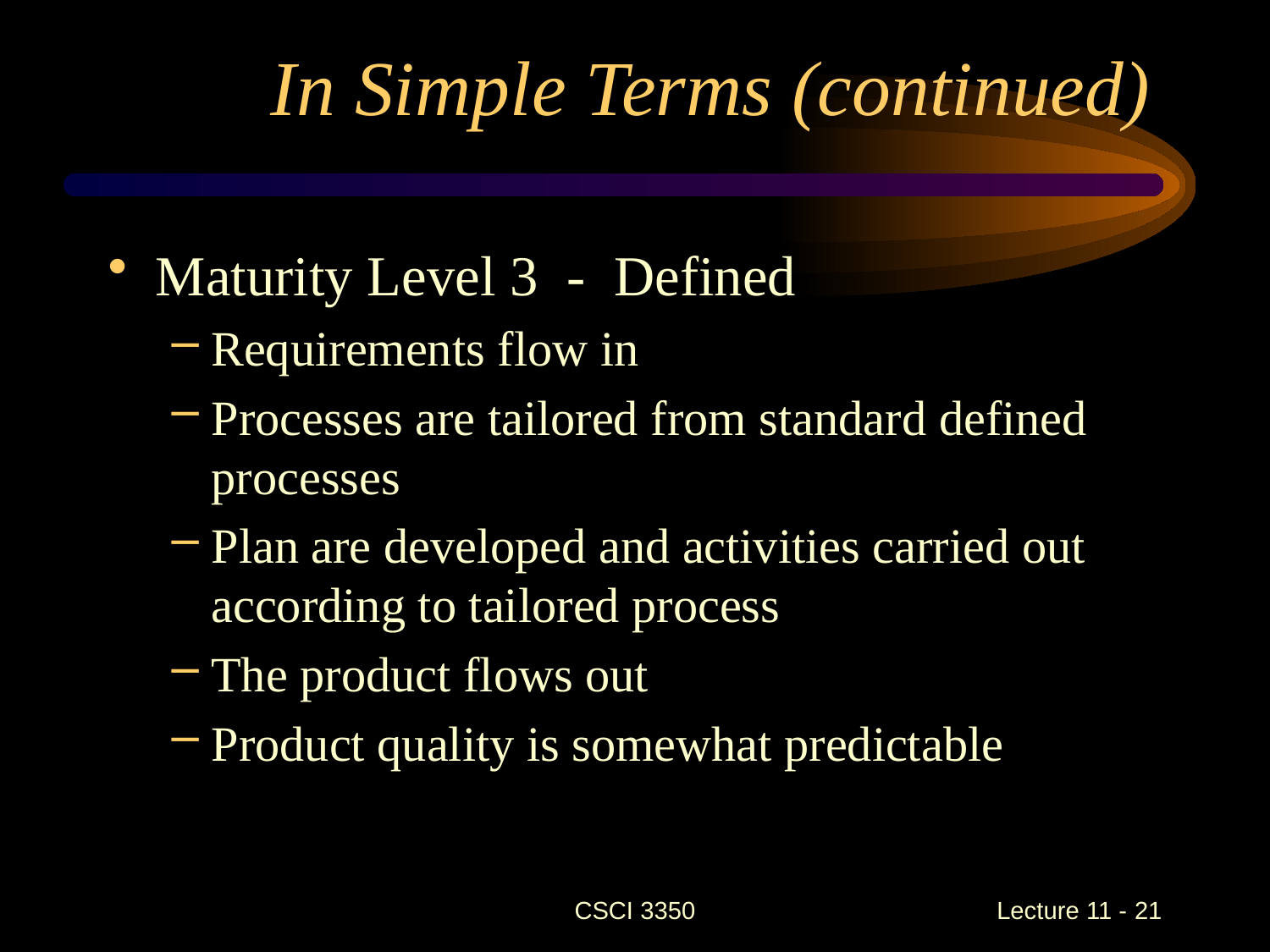

# In Simple Terms (continued)
Maturity Level 3  -  Defined
Requirements flow in
Processes are tailored from standard defined processes
Plan are developed and activities carried out according to tailored process
The product flows out
Product quality is somewhat predictable

CSCI 3350
Lecture 11 - 21